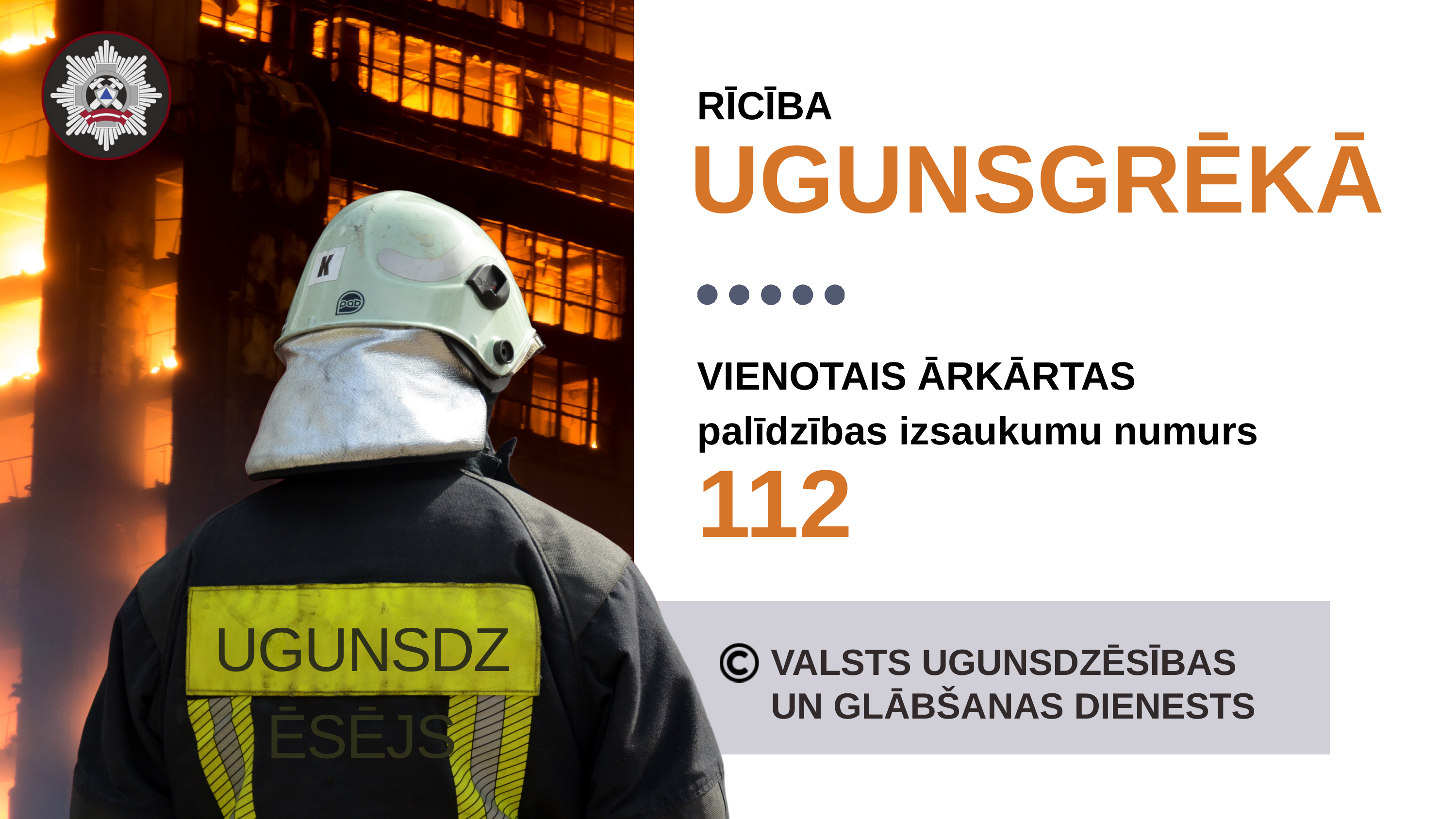

RĪCĪBA
UGUNSGRĒKĀ

VIENOTAIS ĀRKĀRTAS
palīdzības izsaukumu numurs
112
UGUNSDZĒSĒJS

VALSTS UGUNSDZĒSĪBAS
UN GLĀBŠANAS DIENESTS